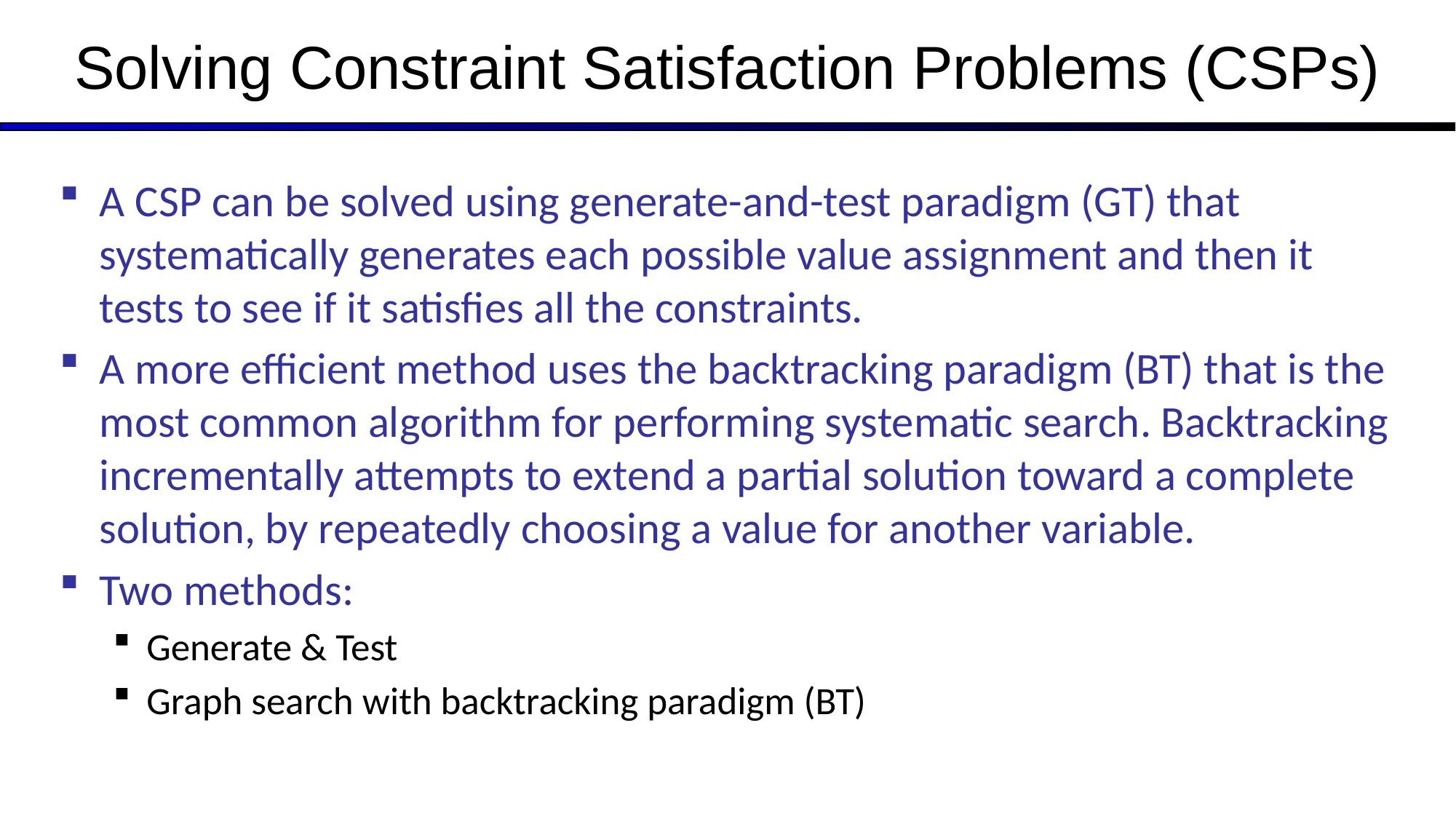

# Solving Constraint Satisfaction Problems (CSPs)
A CSP can be solved using generate-and-test paradigm (GT) that systematically generates each possible value assignment and then it tests to see if it satisfies all the constraints.
A more efficient method uses the backtracking paradigm (BT) that is the most common algorithm for performing systematic search. Backtracking incrementally attempts to extend a partial solution toward a complete solution, by repeatedly choosing a value for another variable.
Two methods:
Generate & Test
Graph search with backtracking paradigm (BT)